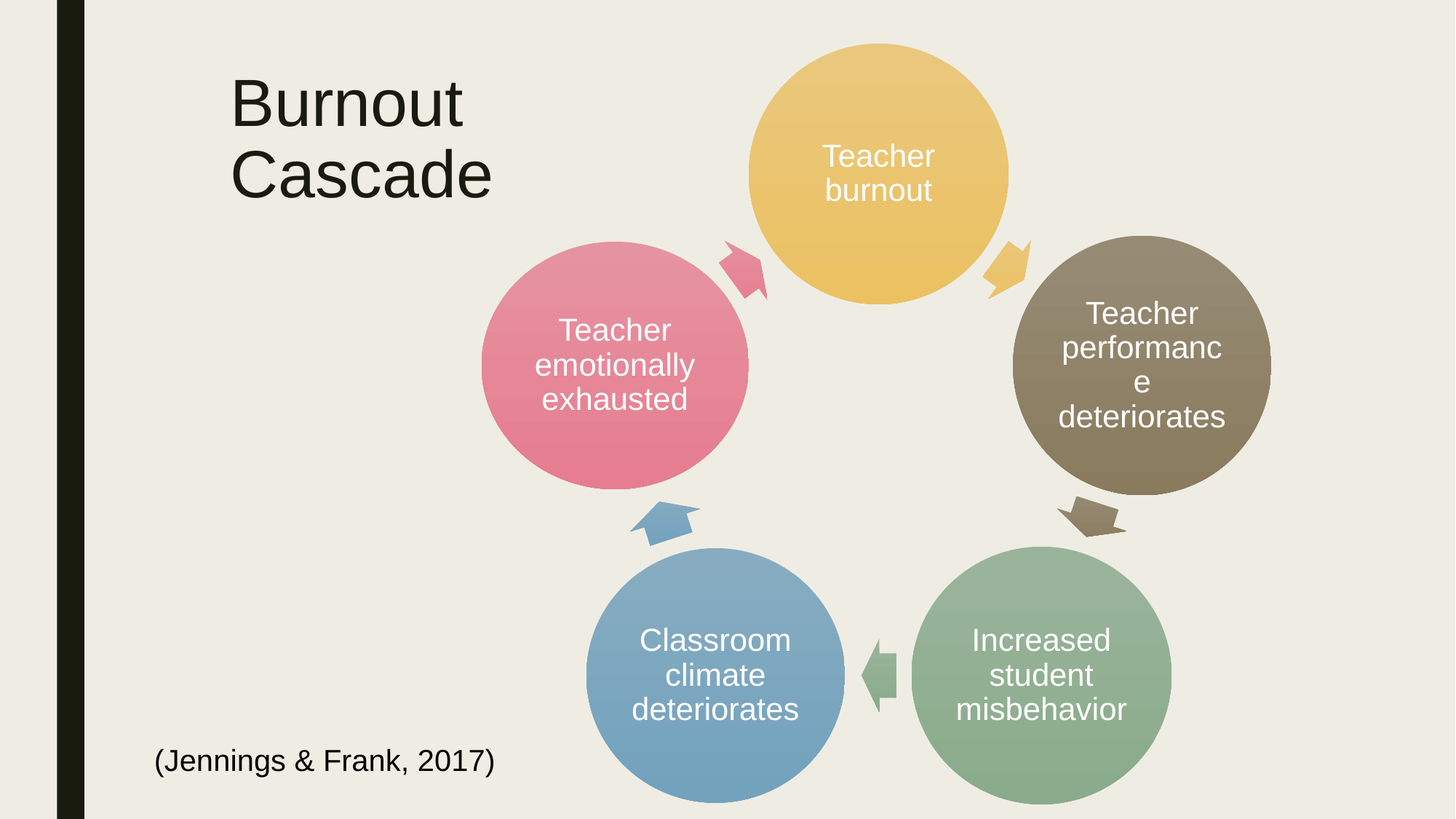

# Burnout Cascade
Teacher burnout

Teacher performance deteriorates

Increased student misbehavior

Classroom climate deteriorates

Teacher emotionally exhausted

(Jennings & Frank, 2017)